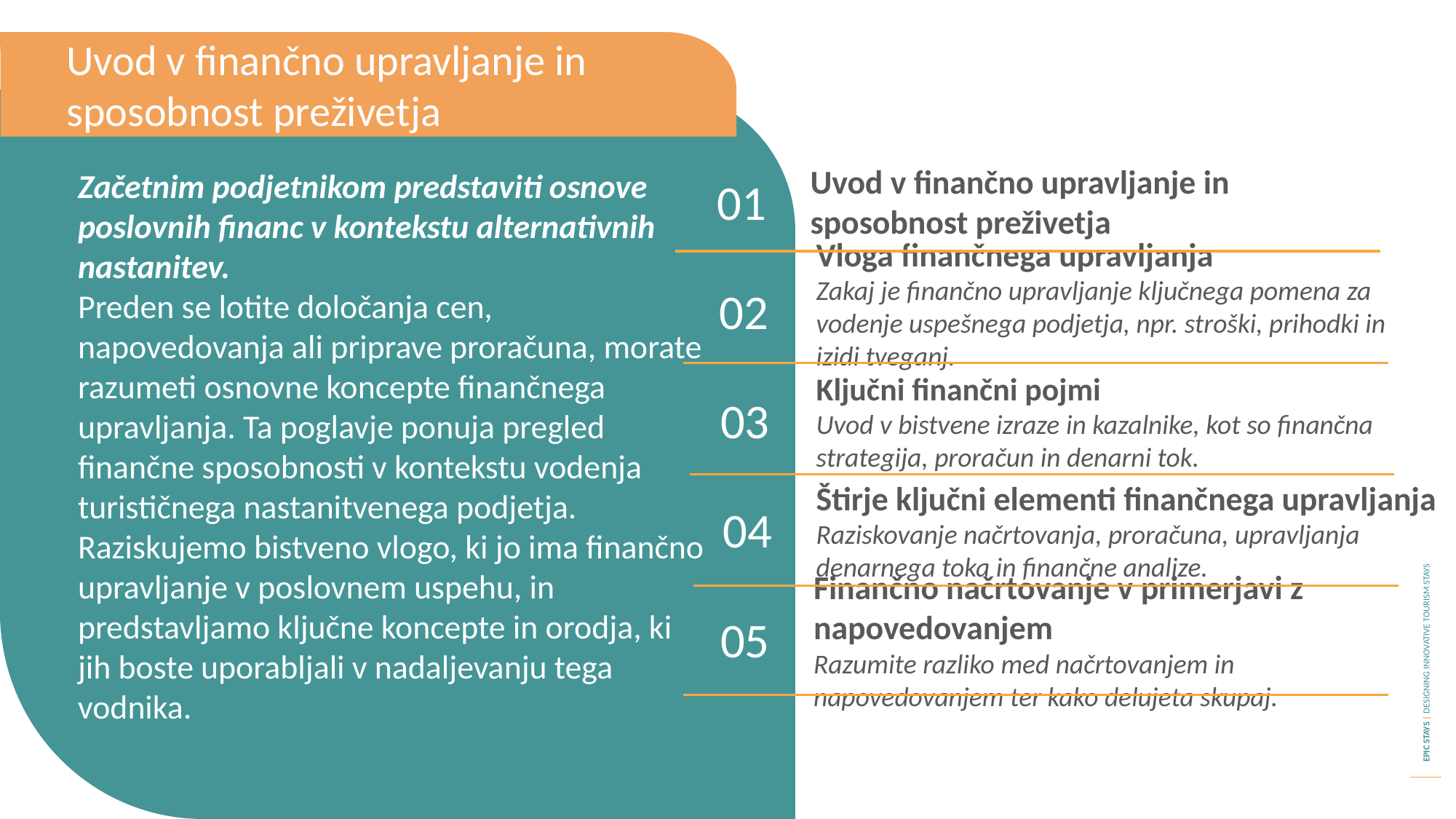

Uvod v finančno upravljanje in sposobnost preživetja
Začetnim podjetnikom predstaviti osnove poslovnih financ v kontekstu alternativnih nastanitev.
Preden se lotite določanja cen, napovedovanja ali priprave proračuna, morate razumeti osnovne koncepte finančnega upravljanja. Ta poglavje ponuja pregled finančne sposobnosti v kontekstu vodenja turističnega nastanitvenega podjetja. Raziskujemo bistveno vlogo, ki jo ima finančno upravljanje v poslovnem uspehu, in predstavljamo ključne koncepte in orodja, ki jih boste uporabljali v nadaljevanju tega vodnika.
01
Uvod v finančno upravljanje in sposobnost preživetja
02
Vloga finančnega upravljanja
Zakaj je finančno upravljanje ključnega pomena za vodenje uspešnega podjetja, npr. stroški, prihodki in  izidi tveganj.

03
Ključni finančni pojmi
Uvod v bistvene izraze in kazalnike, kot so finančna strategija, proračun in denarni tok.
04
Štirje ključni elementi finančnega upravljanja
Raziskovanje načrtovanja, proračuna, upravljanja denarnega toka in finančne analize.

05
Finančno načrtovanje v primerjavi z napovedovanjem
Razumite razliko med načrtovanjem in napovedovanjem ter kako delujeta skupaj.